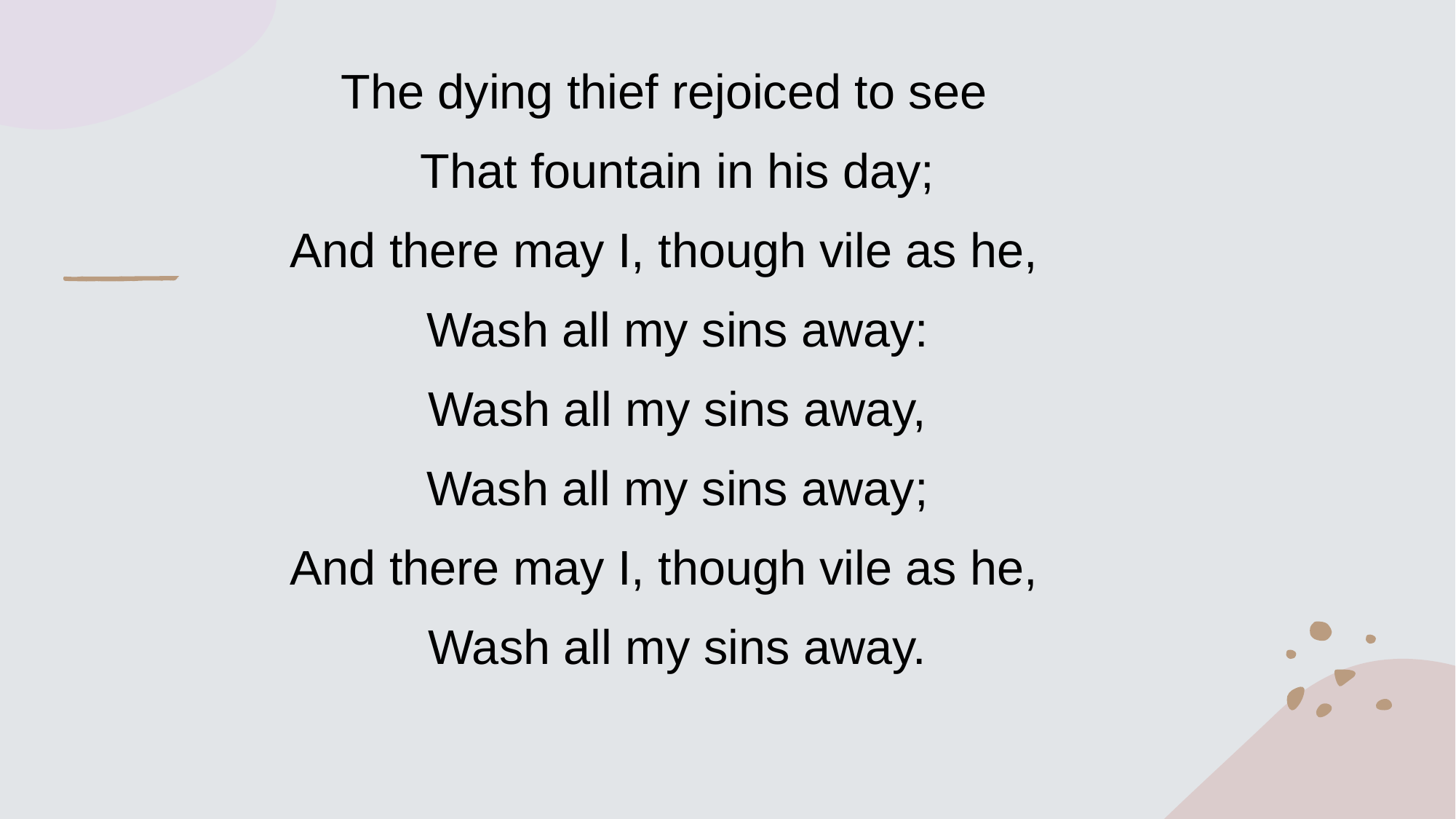

The dying thief rejoiced to see
  That fountain in his day;
And there may I, though vile as he,
  Wash all my sins away:
  Wash all my sins away,
  Wash all my sins away;
And there may I, though vile as he,
  Wash all my sins away.